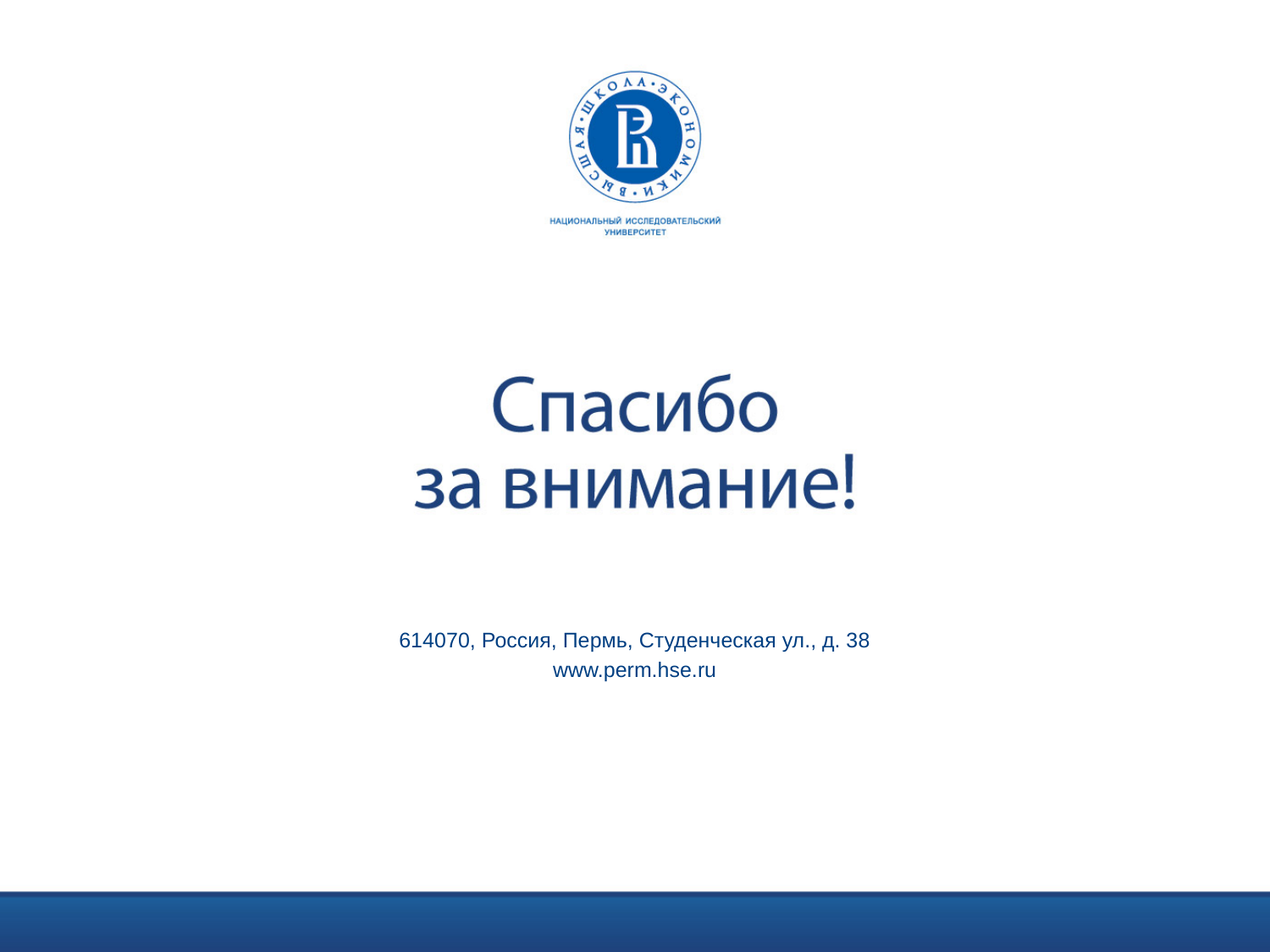

614070, Россия, Пермь, Студенческая ул., д. 38
www.perm.hse.ru